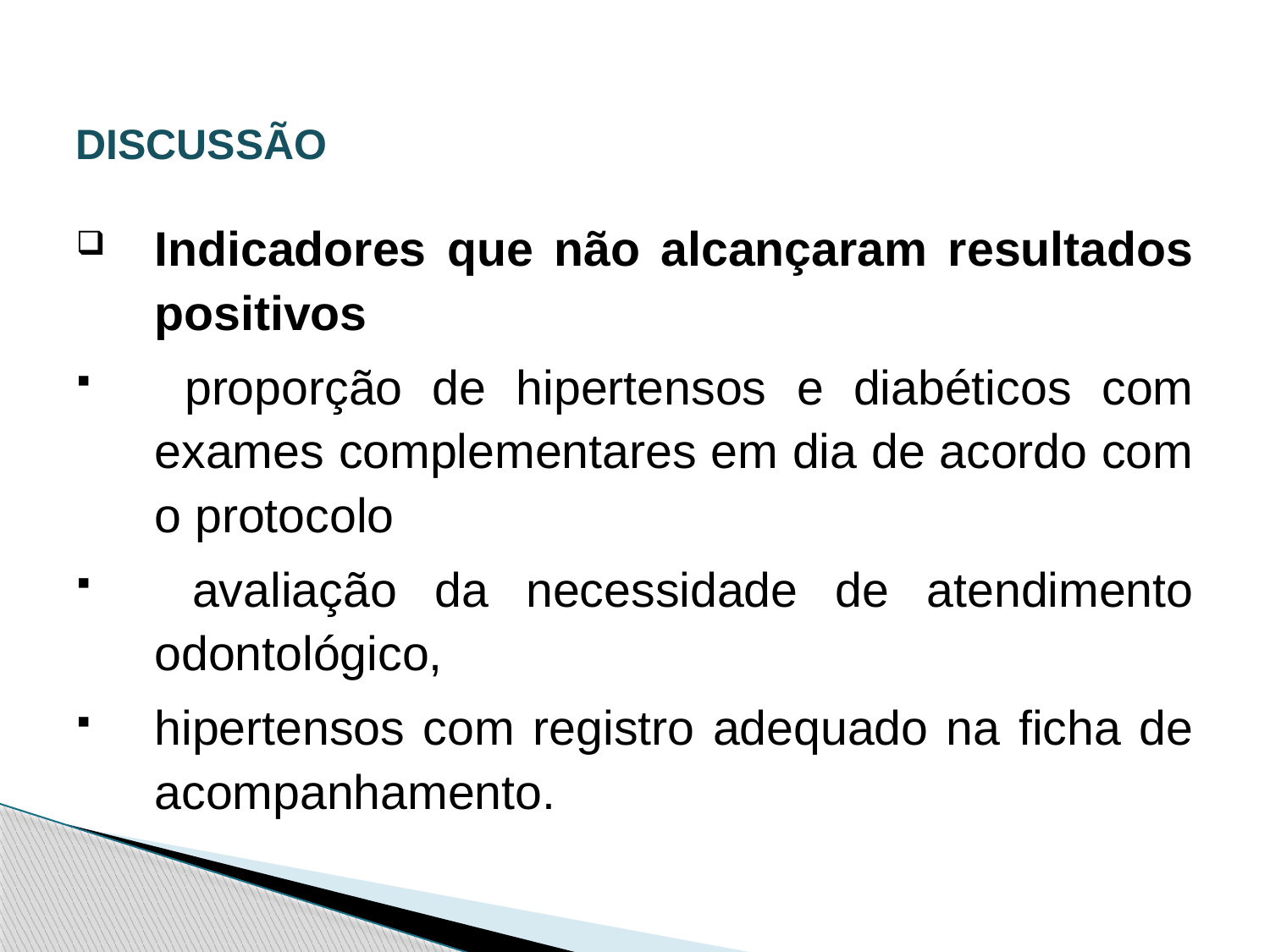

# DISCUSSÃO
Indicadores que não alcançaram resultados positivos
 proporção de hipertensos e diabéticos com exames complementares em dia de acordo com o protocolo
 avaliação da necessidade de atendimento odontológico,
hipertensos com registro adequado na ficha de acompanhamento.